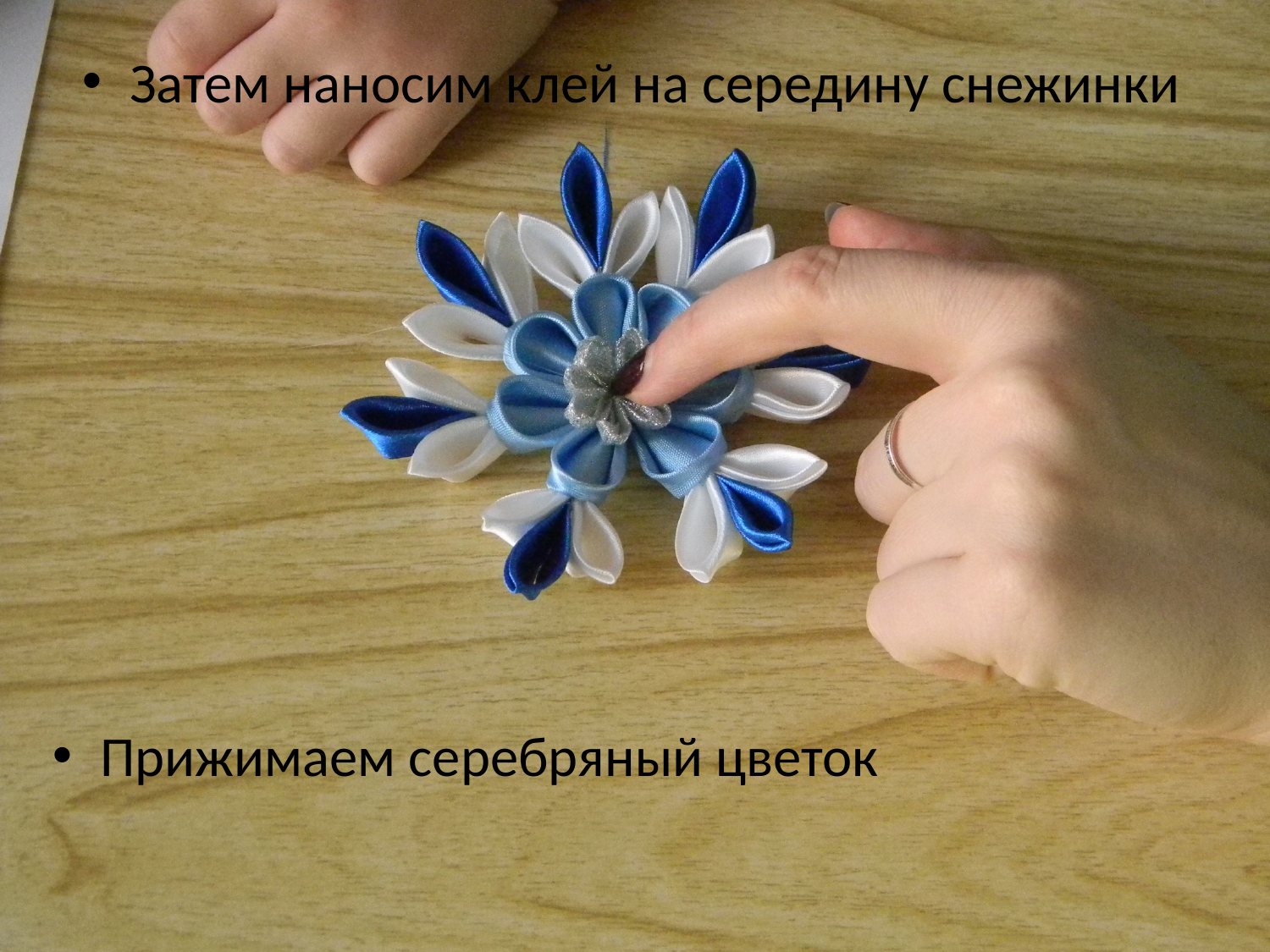

Затем наносим клей на середину снежинки
Прижимаем серебряный цветок